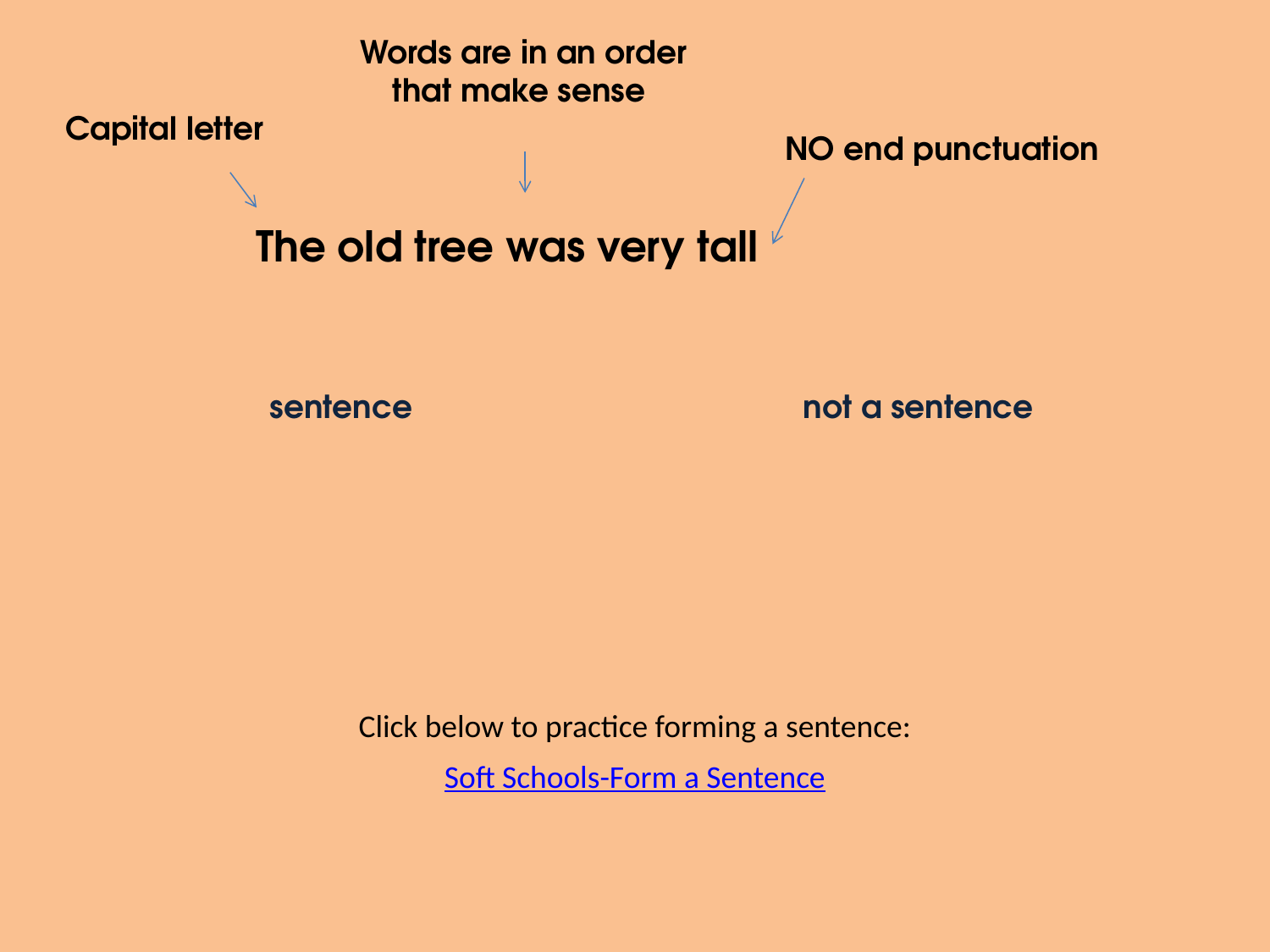

Words are in an order that make sense
Capital letter
NO end punctuation
The old tree was very tall
sentence
not a sentence
Click below to practice forming a sentence:
Soft Schools-Form a Sentence